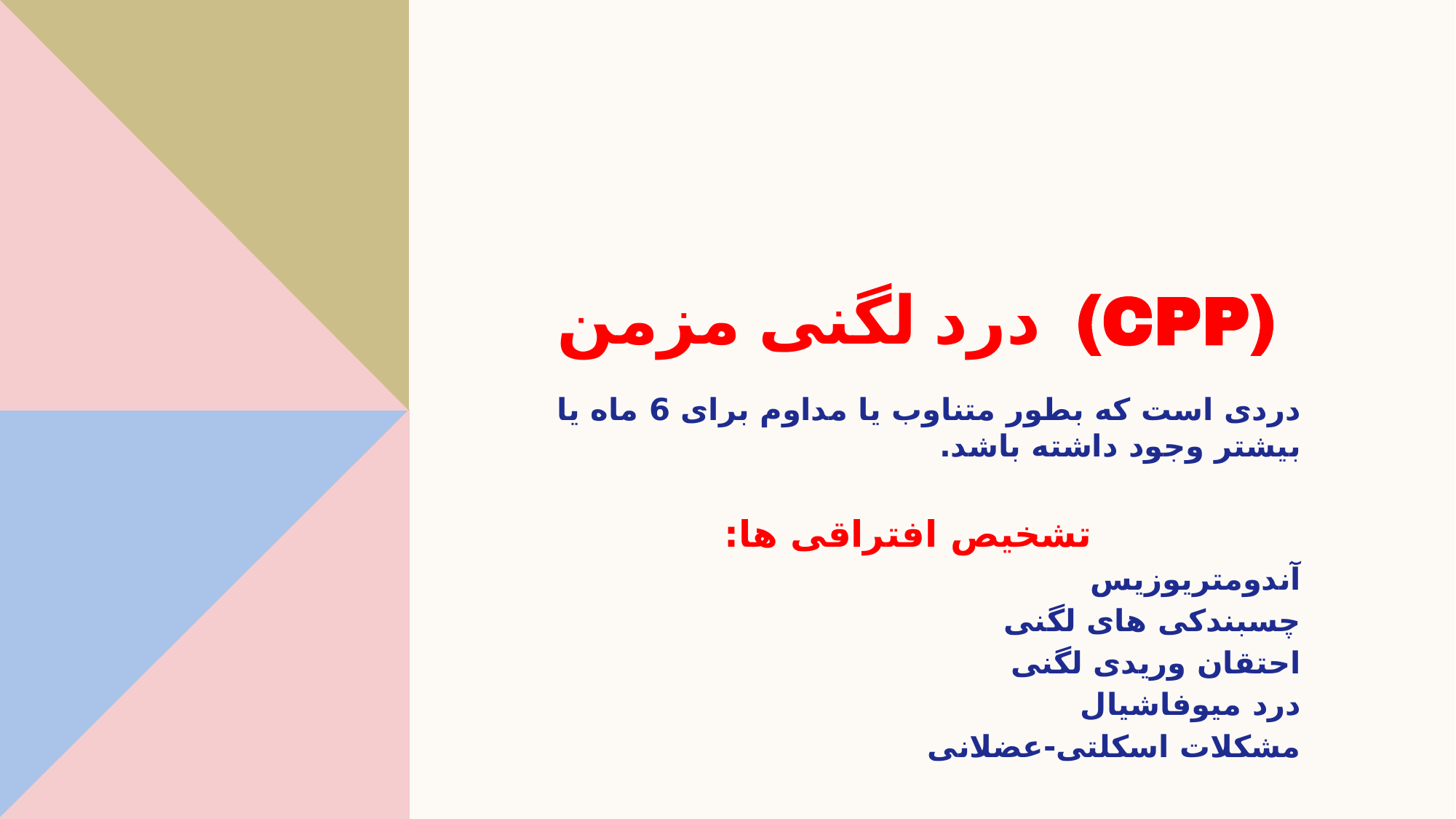

# درد لگنی مزمن  (CPP)
دردی است که بطور متناوب یا مداوم برای 6 ماه یا بیشتر وجود داشته باشد.

تشخیص افتراقی ها:
آندومتریوزیس
چسبندکی های لگنی
احتقان وریدی لگنی
درد میوفاشیال
مشکلات اسکلتی-عضلانی